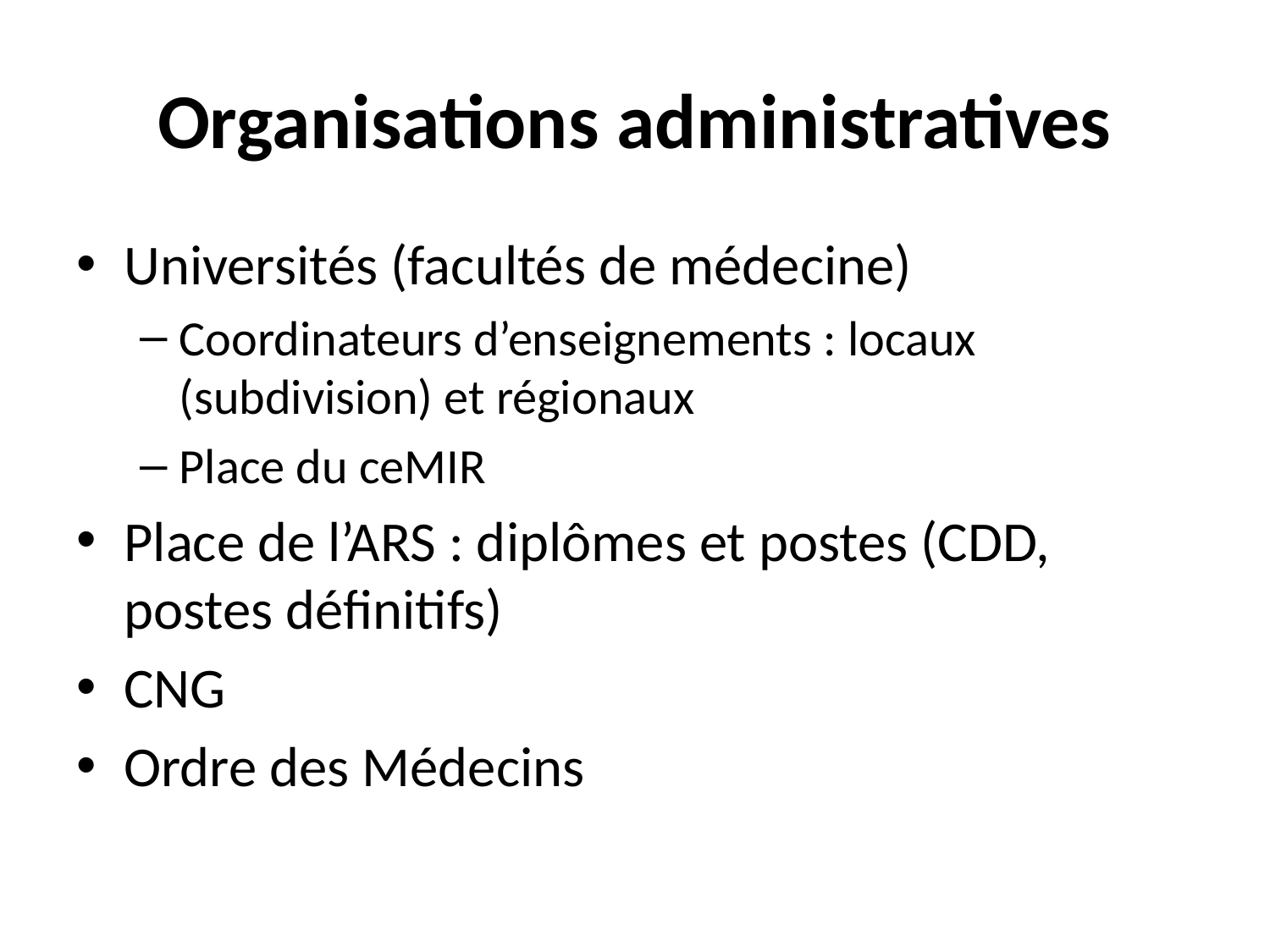

# Organisations administratives
Universités (facultés de médecine)
Coordinateurs d’enseignements : locaux (subdivision) et régionaux
Place du ceMIR
Place de l’ARS : diplômes et postes (CDD, postes définitifs)
CNG
Ordre des Médecins